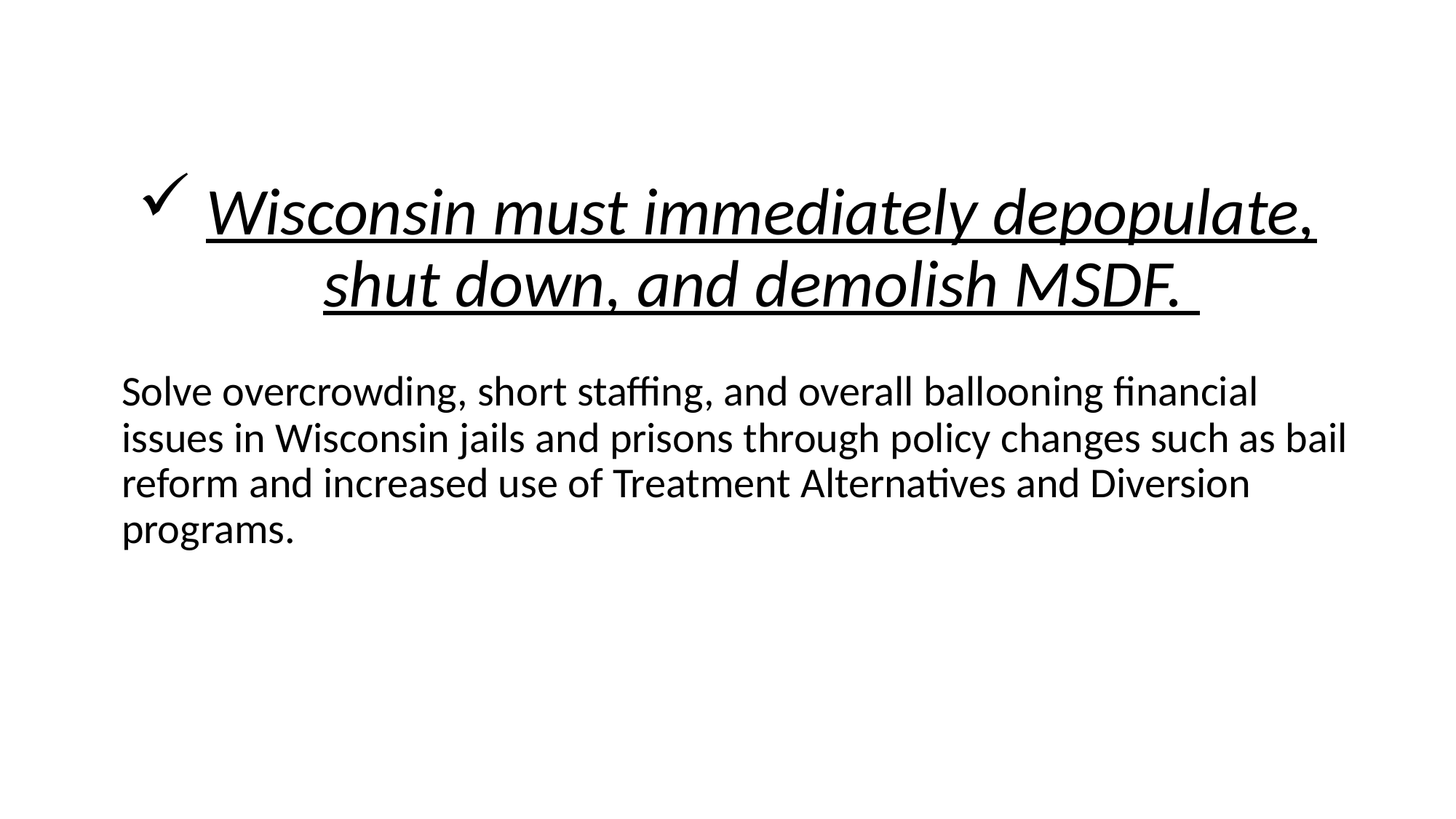

# Wisconsin must immediately depopulate, shut down, and demolish MSDF.
Solve overcrowding, short staffing, and overall ballooning financial issues in Wisconsin jails and prisons through policy changes such as bail reform and increased use of Treatment Alternatives and Diversion programs.